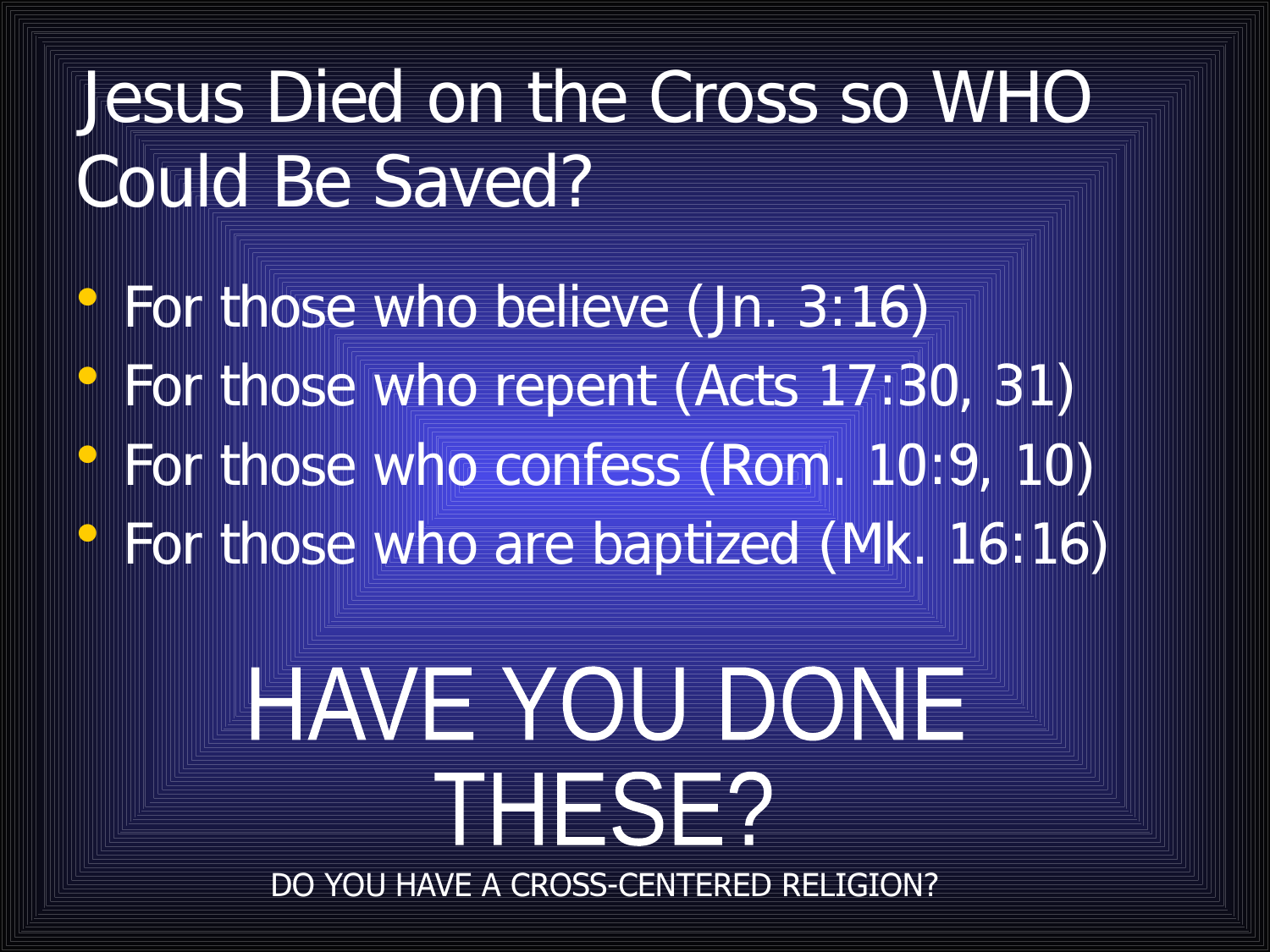

# Jesus Died on the Cross so WHO Could Be Saved?
For those who believe (Jn. 3:16)
For those who repent (Acts 17:30, 31)
For those who confess (Rom. 10:9, 10)
For those who are baptized (Mk. 16:16)
HAVE YOU DONE
THESE?
DO YOU HAVE A CROSS-CENTERED RELIGION?